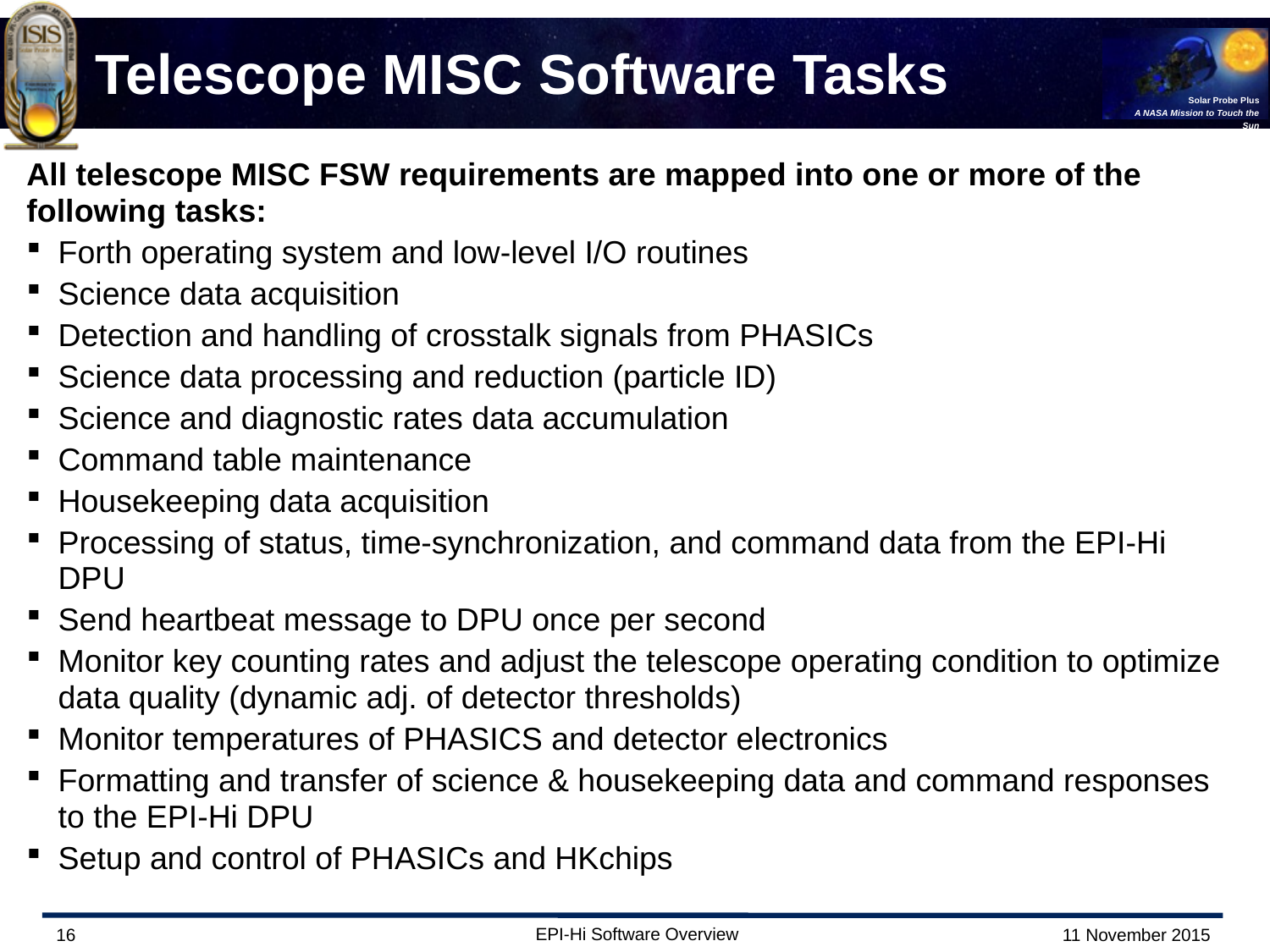

# Telescope MISC Software Tasks
All telescope MISC FSW requirements are mapped into one or more of the following tasks:
Forth operating system and low-level I/O routines
Science data acquisition
Detection and handling of crosstalk signals from PHASICs
Science data processing and reduction (particle ID)
Science and diagnostic rates data accumulation
Command table maintenance
Housekeeping data acquisition
Processing of status, time-synchronization, and command data from the EPI-Hi DPU
Send heartbeat message to DPU once per second
Monitor key counting rates and adjust the telescope operating condition to optimize data quality (dynamic adj. of detector thresholds)
Monitor temperatures of PHASICS and detector electronics
Formatting and transfer of science & housekeeping data and command responses to the EPI-Hi DPU
Setup and control of PHASICs and HKchips